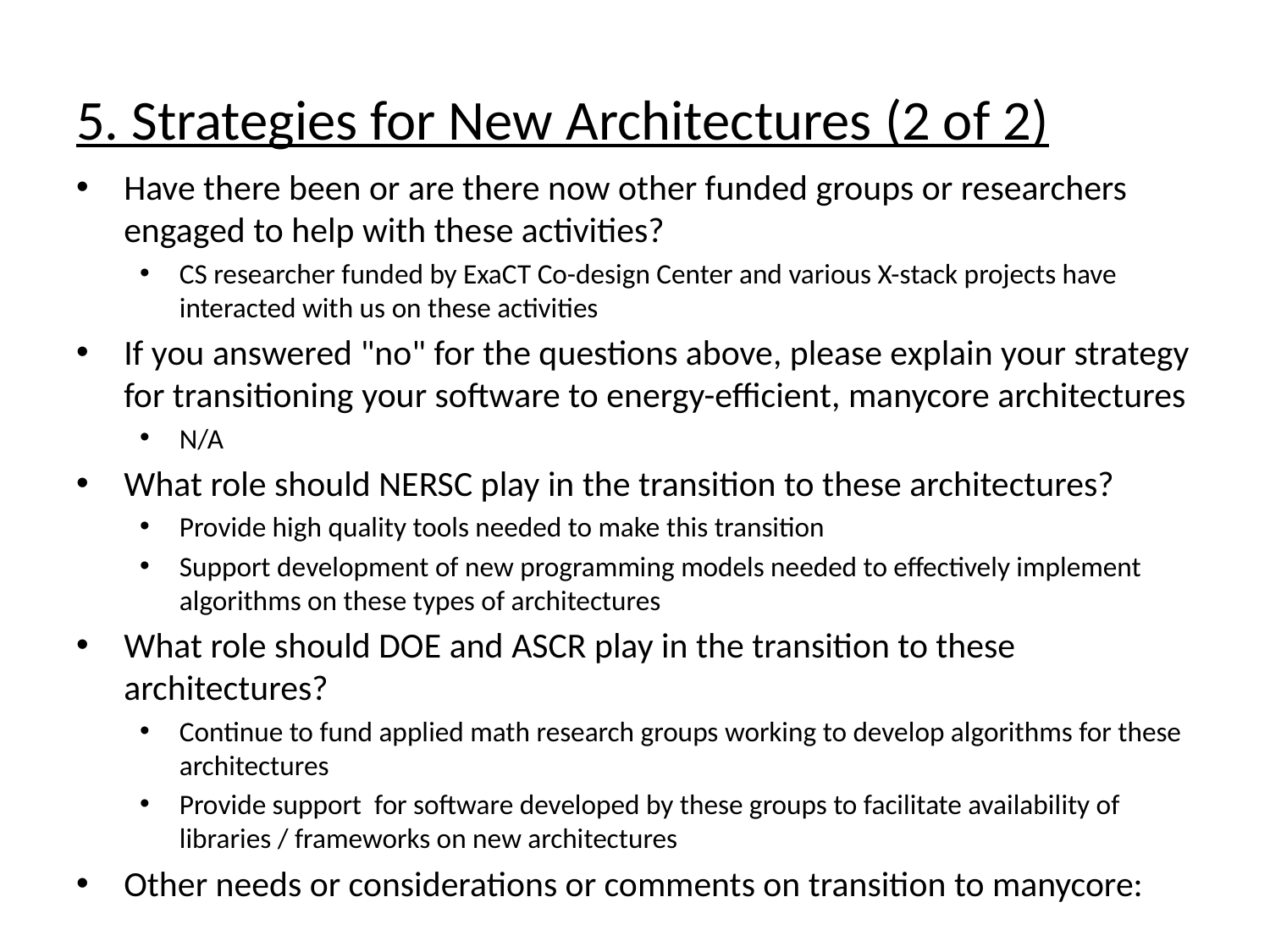

# 5. Strategies for New Architectures (2 of 2)
Have there been or are there now other funded groups or researchers engaged to help with these activities?
CS researcher funded by ExaCT Co-design Center and various X-stack projects have interacted with us on these activities
If you answered "no" for the questions above, please explain your strategy for transitioning your software to energy-efficient, manycore architectures
N/A
What role should NERSC play in the transition to these architectures?
Provide high quality tools needed to make this transition
Support development of new programming models needed to effectively implement algorithms on these types of architectures
What role should DOE and ASCR play in the transition to these architectures?
Continue to fund applied math research groups working to develop algorithms for these architectures
Provide support  for software developed by these groups to facilitate availability of libraries / frameworks on new architectures
Other needs or considerations or comments on transition to manycore: